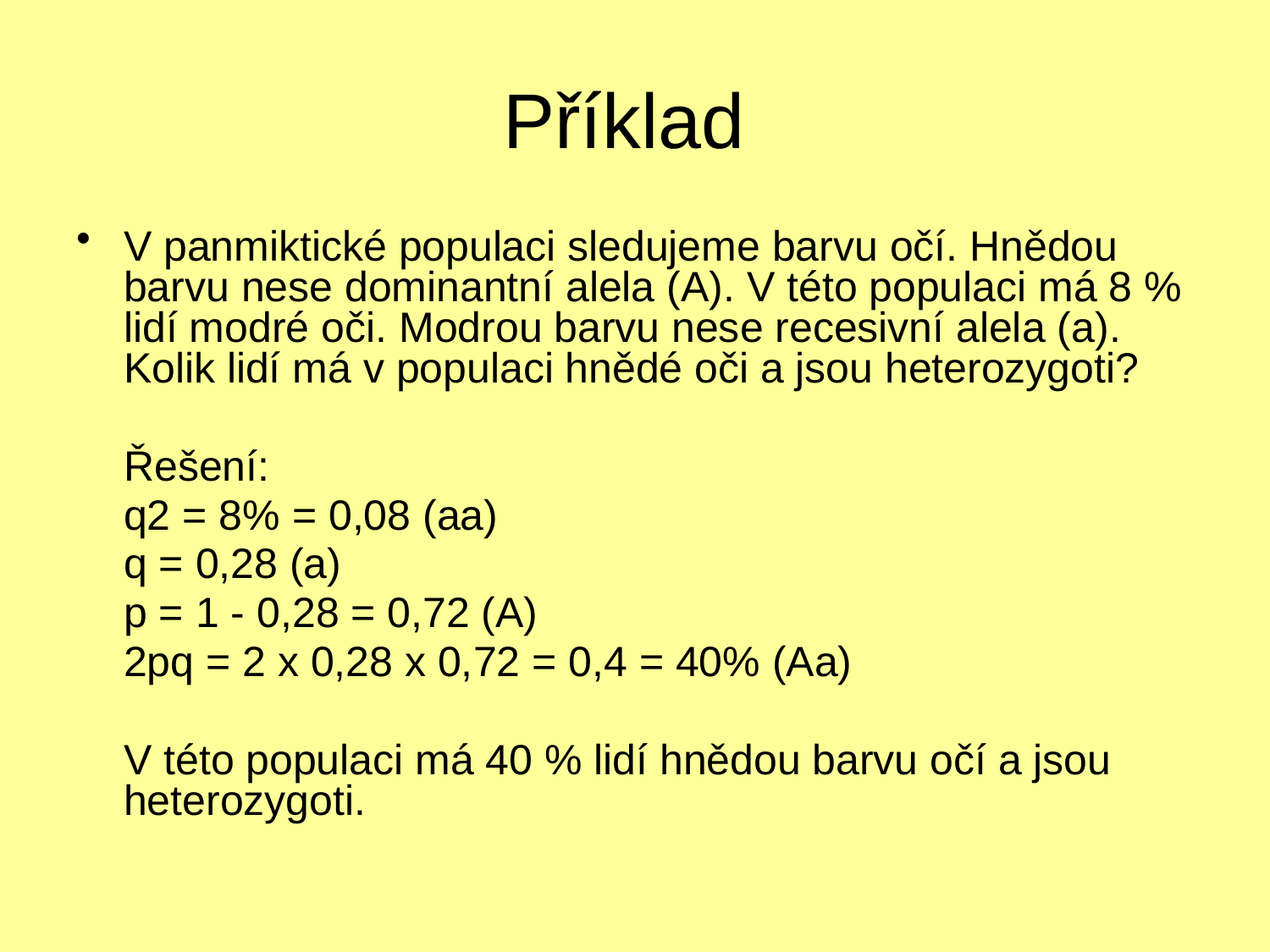

# Příklad
V panmiktické populaci sledujeme barvu očí. Hnědou barvu nese dominantní alela (A). V této populaci má 8 % lidí modré oči. Modrou barvu nese recesivní alela (a). Kolik lidí má v populaci hnědé oči a jsou heterozygoti?

	Řešení:
	q2 = 8% = 0,08 (aa)
	q = 0,28 (a)
	p = 1 - 0,28 = 0,72 (A)
	2pq = 2 x 0,28 x 0,72 = 0,4 = 40% (Aa)

	V této populaci má 40 % lidí hnědou barvu očí a jsou heterozygoti.